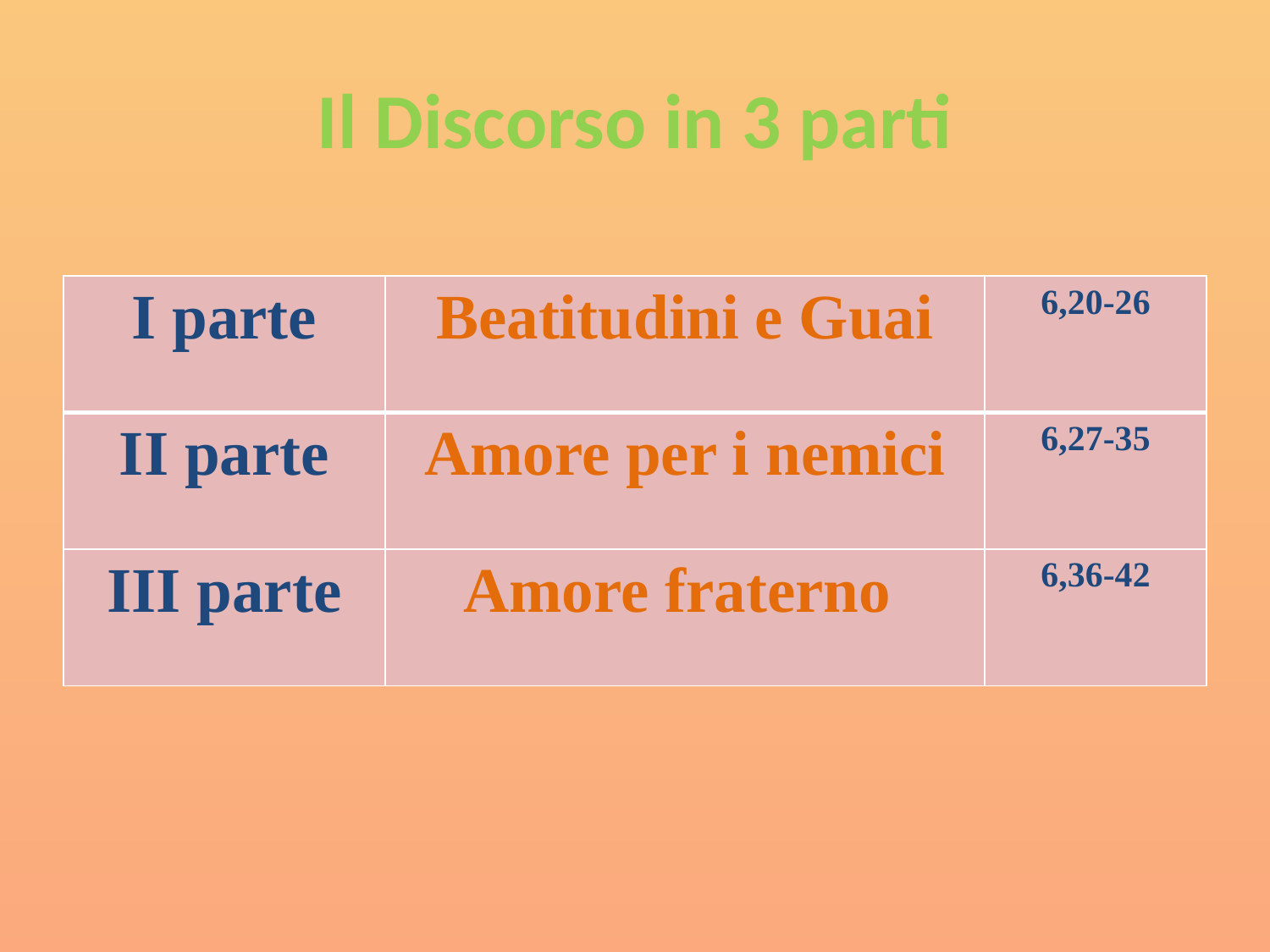

# Il Discorso in 3 parti
| I parte | Beatitudini e Guai | 6,20-26 |
| --- | --- | --- |
| II parte | Amore per i nemici | 6,27-35 |
| III parte | Amore fraterno | 6,36-42 |